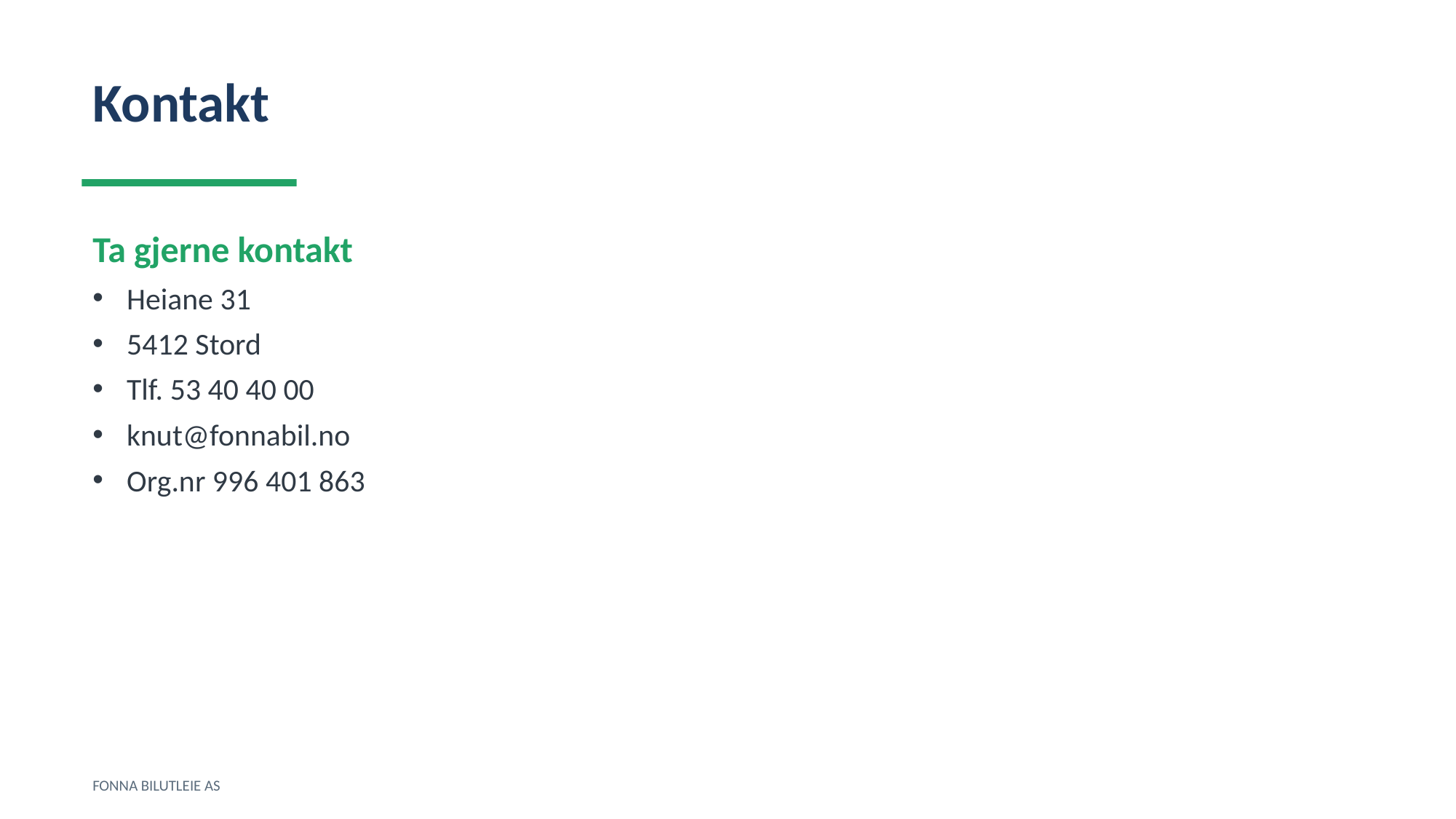

Kontakt

Ta gjerne kontakt
Heiane 31
5412 Stord
Tlf. 53 40 40 00
knut@fonnabil.no
Org.nr 996 401 863
FONNA BILUTLEIE AS